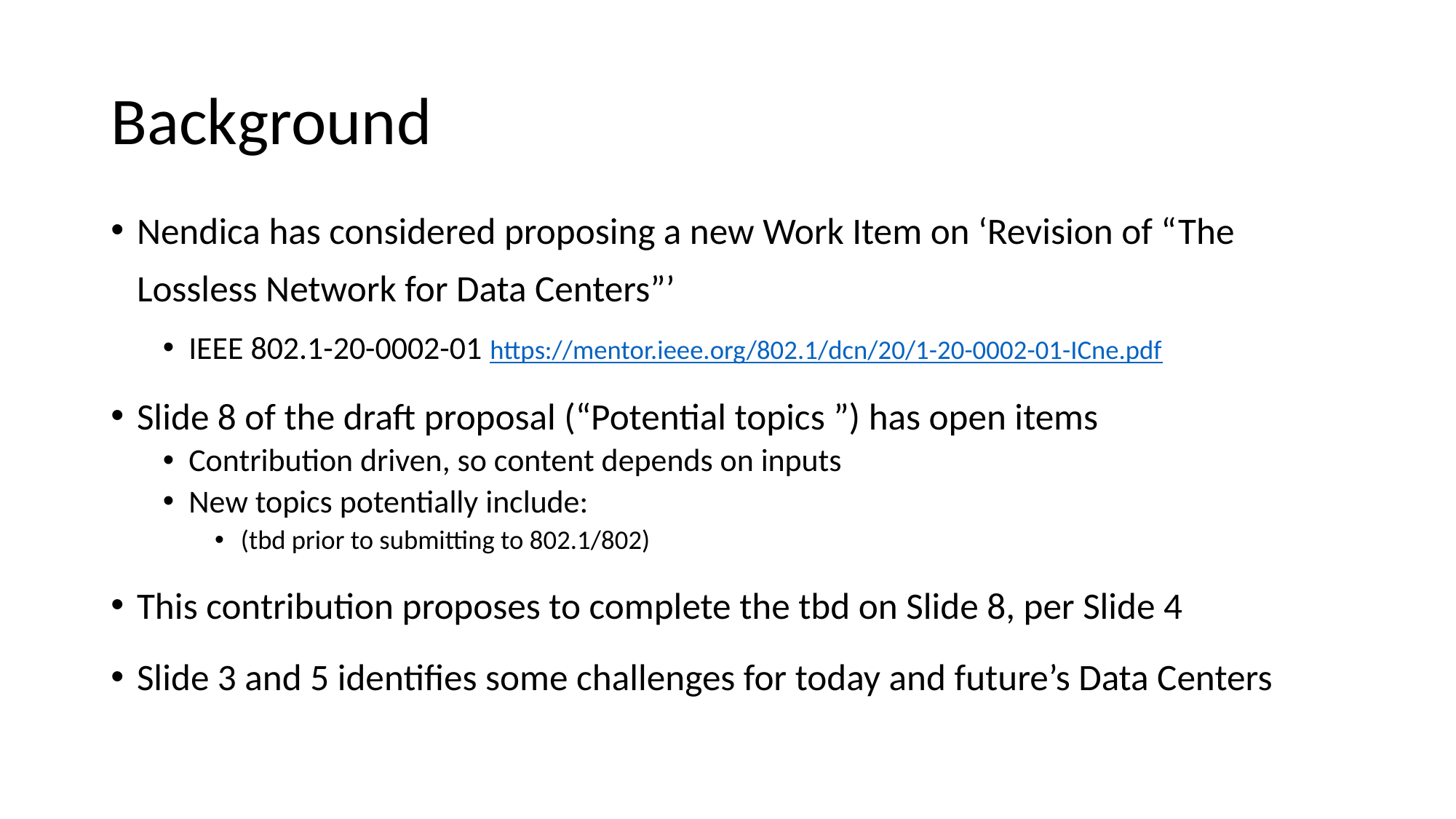

# Background
Nendica has considered proposing a new Work Item on ‘Revision of “The Lossless Network for Data Centers”’
IEEE 802.1-20-0002-01 https://mentor.ieee.org/802.1/dcn/20/1-20-0002-01-ICne.pdf
Slide 8 of the draft proposal (“Potential topics ”) has open items
Contribution driven, so content depends on inputs
New topics potentially include:
(tbd prior to submitting to 802.1/802)
This contribution proposes to complete the tbd on Slide 8, per Slide 4
Slide 3 and 5 identifies some challenges for today and future’s Data Centers